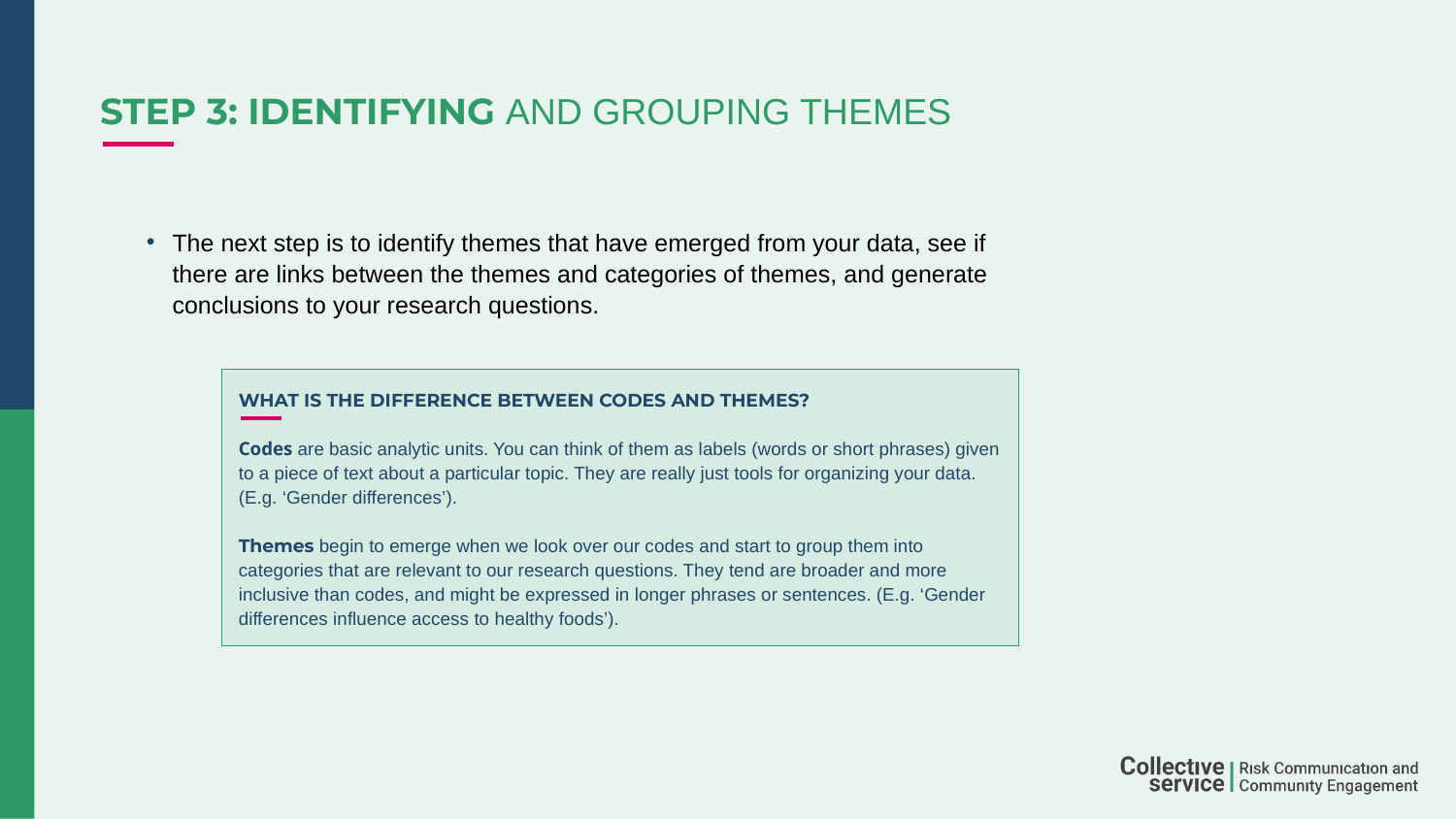

# Step 3: Identifying and grouping themes
The next step is to identify themes that have emerged from your data, see if there are links between the themes and categories of themes, and generate conclusions to your research questions.

WHAT IS THE DIFFERENCE BETWEEN CODES AND THEMES?

Codes are basic analytic units. You can think of them as labels (words or short phrases) given to a piece of text about a particular topic. They are really just tools for organizing your data. (E.g. ‘Gender differences’).

Themes begin to emerge when we look over our codes and start to group them into categories that are relevant to our research questions. They tend are broader and more inclusive than codes, and might be expressed in longer phrases or sentences. (E.g. ‘Gender differences influence access to healthy foods’).